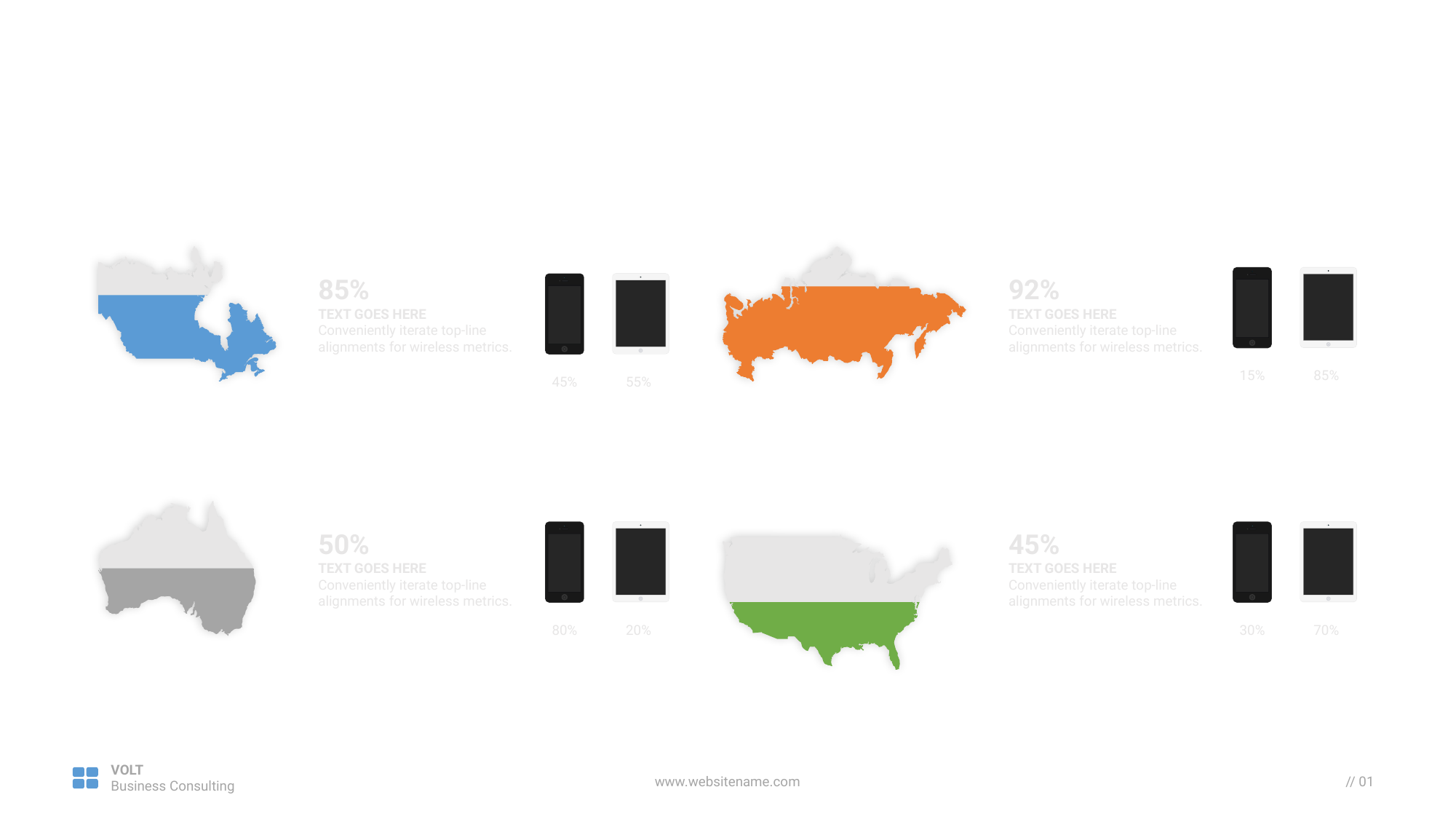

Country Section Infographic & Mock Up
COMPANY SLOGUN TEXT HERE

85%
TEXT GOES HERE
Conveniently iterate top-line alignments for wireless metrics.
92%
TEXT GOES HERE
Conveniently iterate top-line alignments for wireless metrics.

15%
85%
45%
55%

50%
TEXT GOES HERE
Conveniently iterate top-line alignments for wireless metrics.

45%
TEXT GOES HERE
Conveniently iterate top-line alignments for wireless metrics.

80%
20%
30%
70%
VOLT
Business Consulting

www.websitename.com
// 01